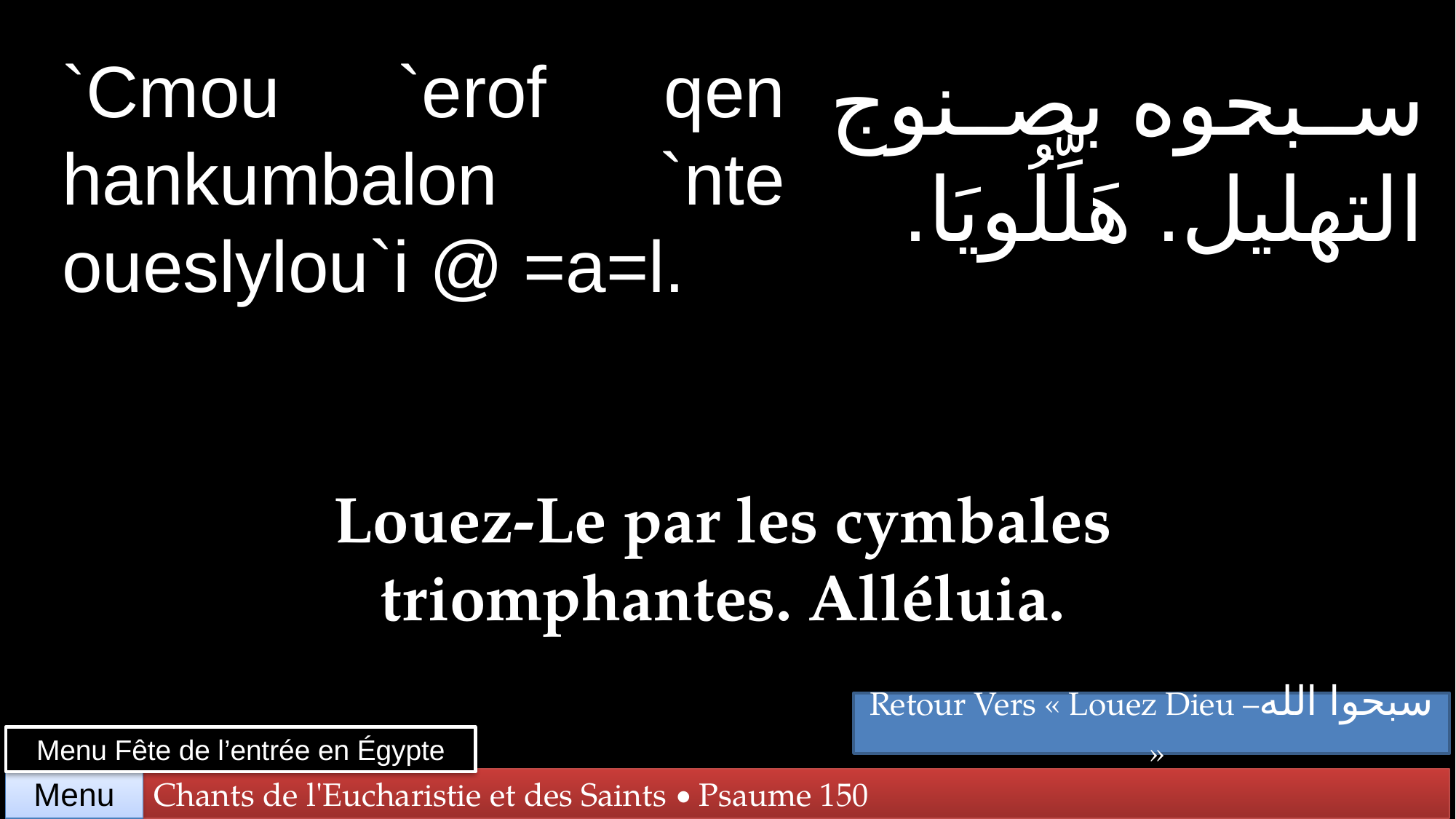

`Cmou `erof qen hankumbalon `nte oueslylou`i @ =a=l.
سبحوه بصنوج التهليل. هَلِّلُويَا.
Louez-Le par les cymbales triomphantes. Alléluia.
Retour Vers « Louez Dieu –سبحوا الله  »
Menu Fête de l’entrée en Égypte
Chants de l'Eucharistie et des Saints • Psaume 150
Menu